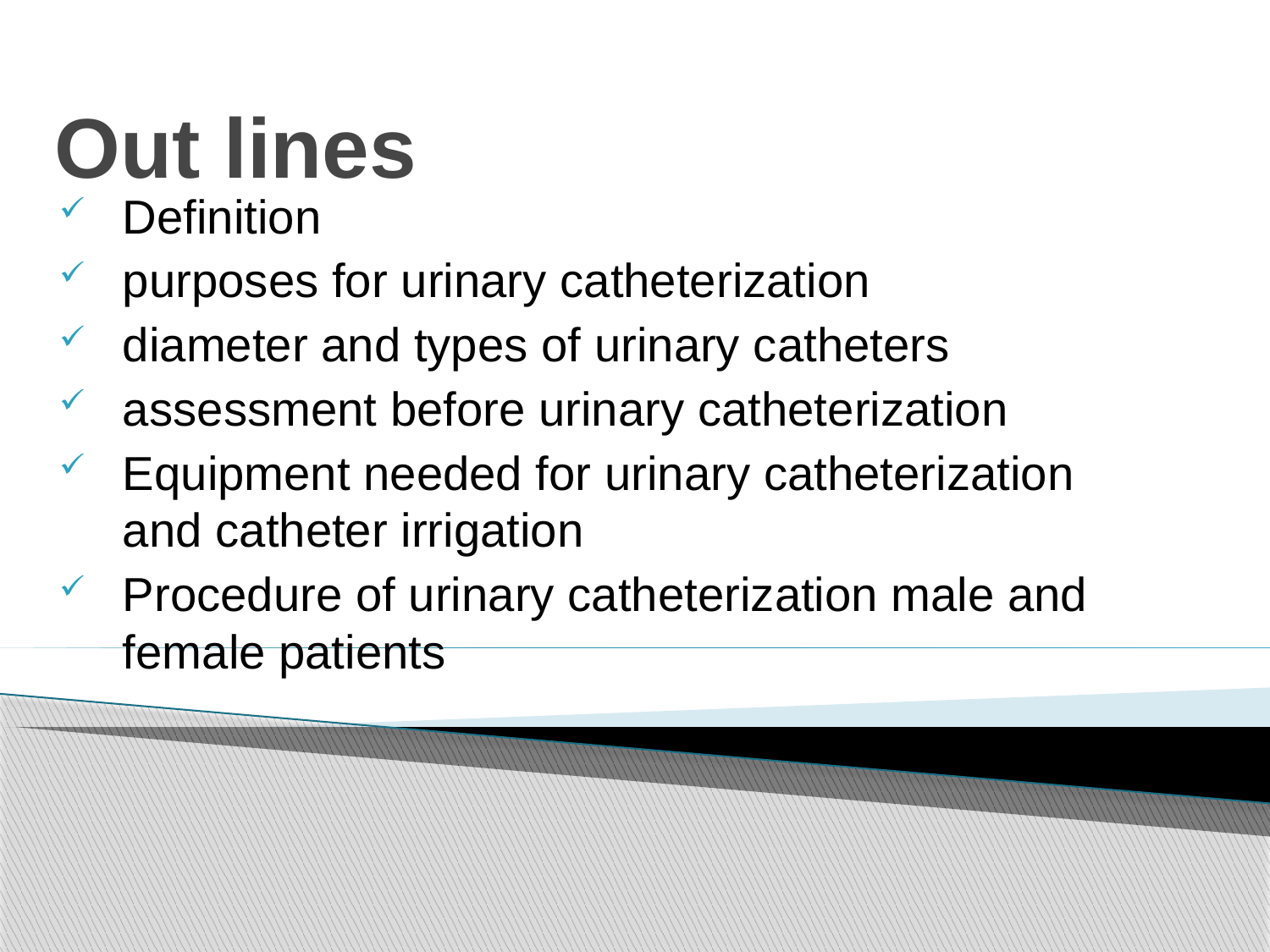

# Out lines
Definition
purposes for urinary catheterization
diameter and types of urinary catheters
assessment before urinary catheterization
Equipment needed for urinary catheterization and catheter irrigation
Procedure of urinary catheterization male and female patients